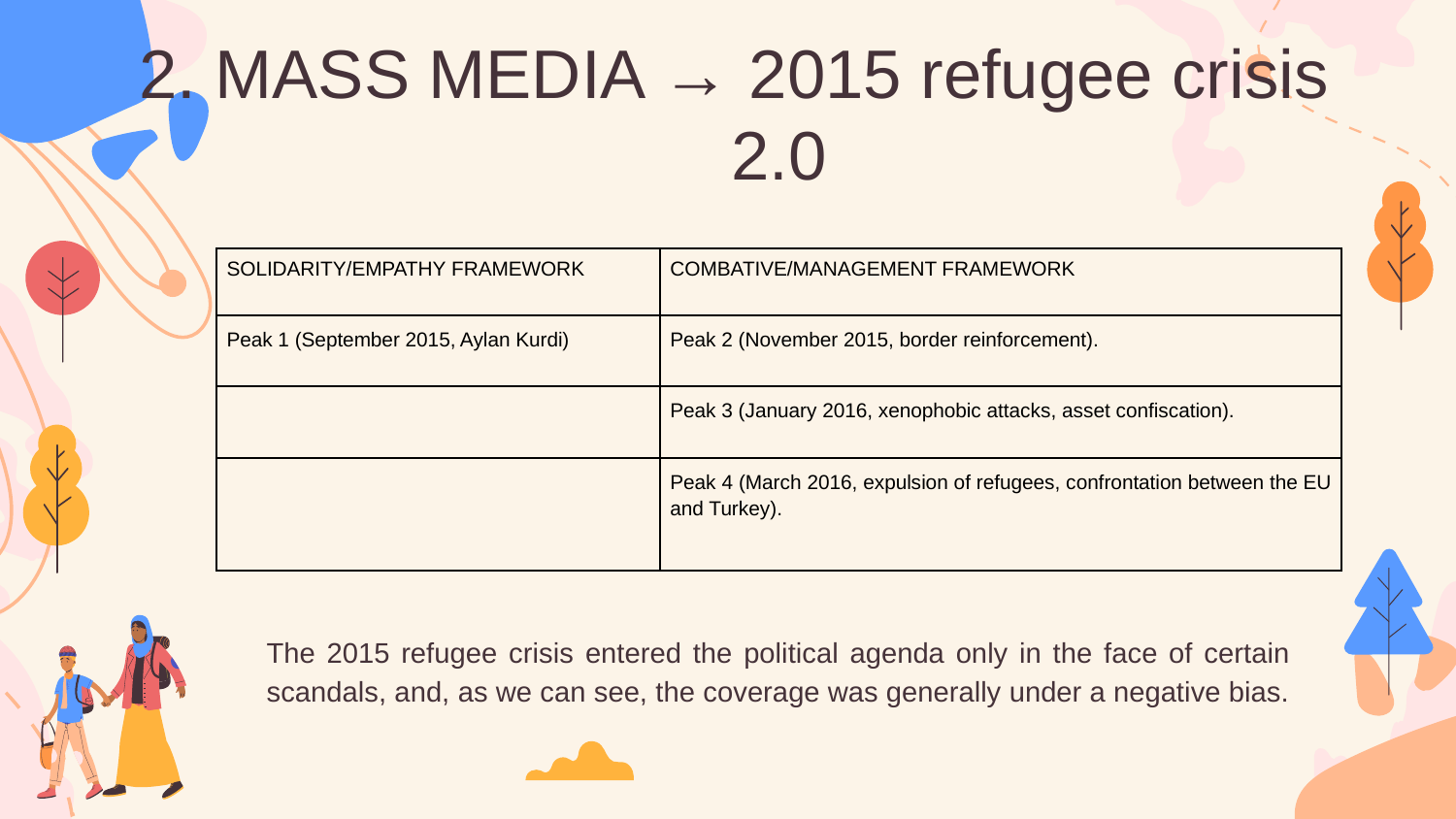

2. MASS MEDIA → 2015 refugee crisis
2.0
| SOLIDARITY/EMPATHY FRAMEWORK | COMBATIVE/MANAGEMENT FRAMEWORK |
| --- | --- |
| Peak 1 (September 2015, Aylan Kurdi) | Peak 2 (November 2015, border reinforcement). |
|  | Peak 3 (January 2016, xenophobic attacks, asset confiscation). |
|  | Peak 4 (March 2016, expulsion of refugees, confrontation between the EU and Turkey). |
The 2015 refugee crisis entered the political agenda only in the face of certain scandals, and, as we can see, the coverage was generally under a negative bias.